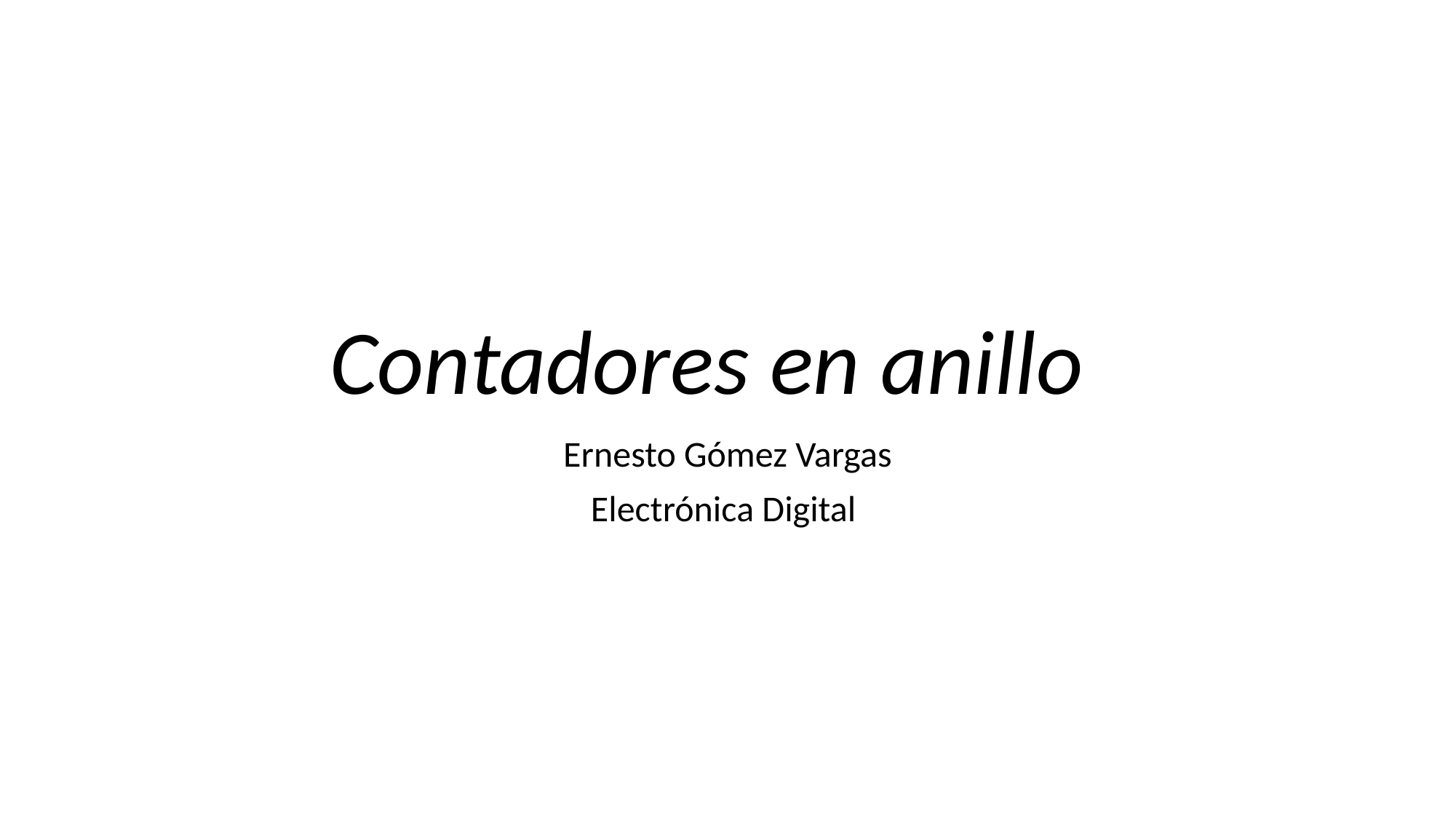

# Contadores en anillo
Ernesto Gómez Vargas
Electrónica Digital